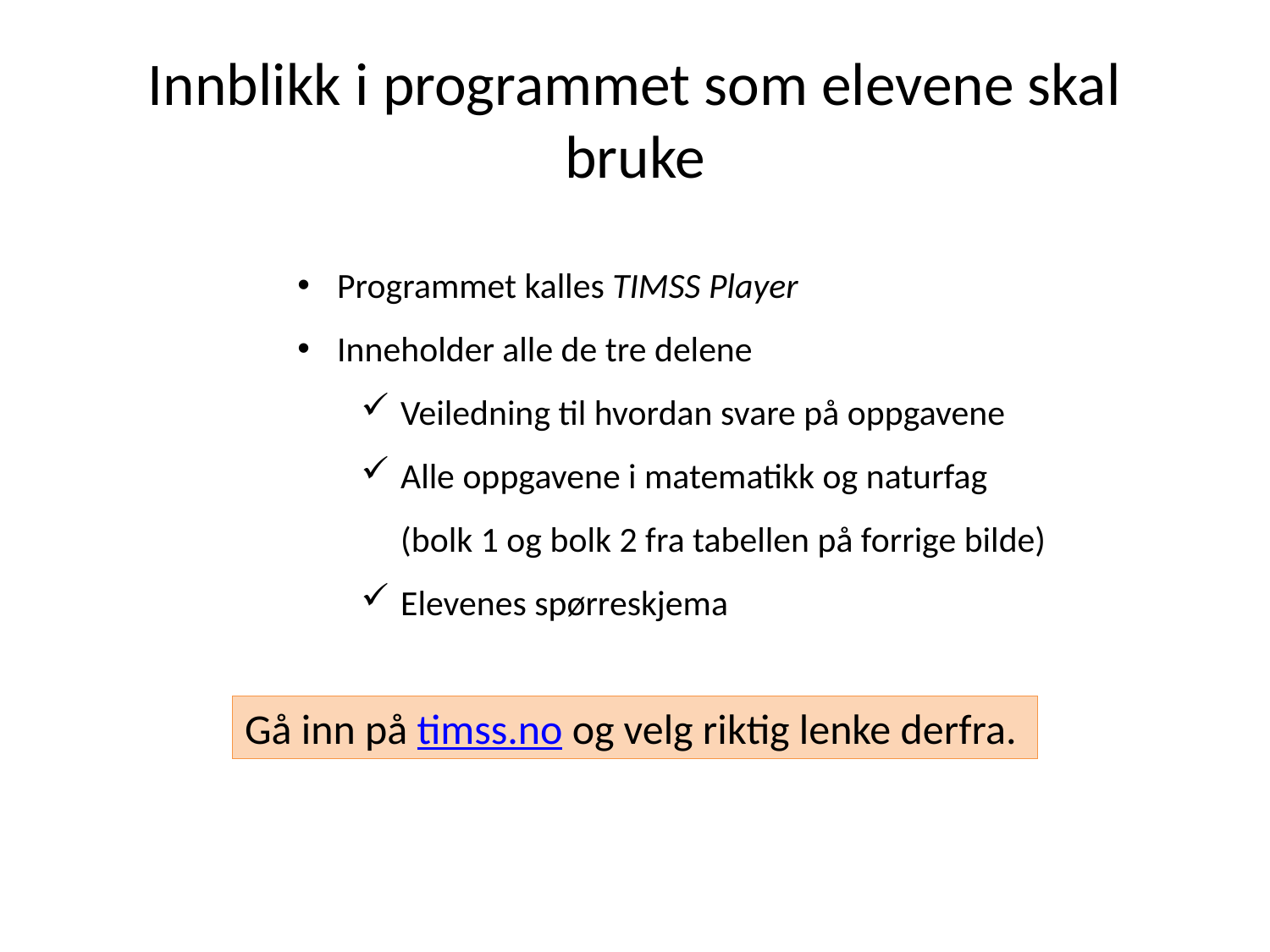

# Innblikk i programmet som elevene skal bruke
Programmet kalles TIMSS Player
Inneholder alle de tre delene
Veiledning til hvordan svare på oppgavene
Alle oppgavene i matematikk og naturfag (bolk 1 og bolk 2 fra tabellen på forrige bilde)
Elevenes spørreskjema
Gå inn på timss.no og velg riktig lenke derfra.